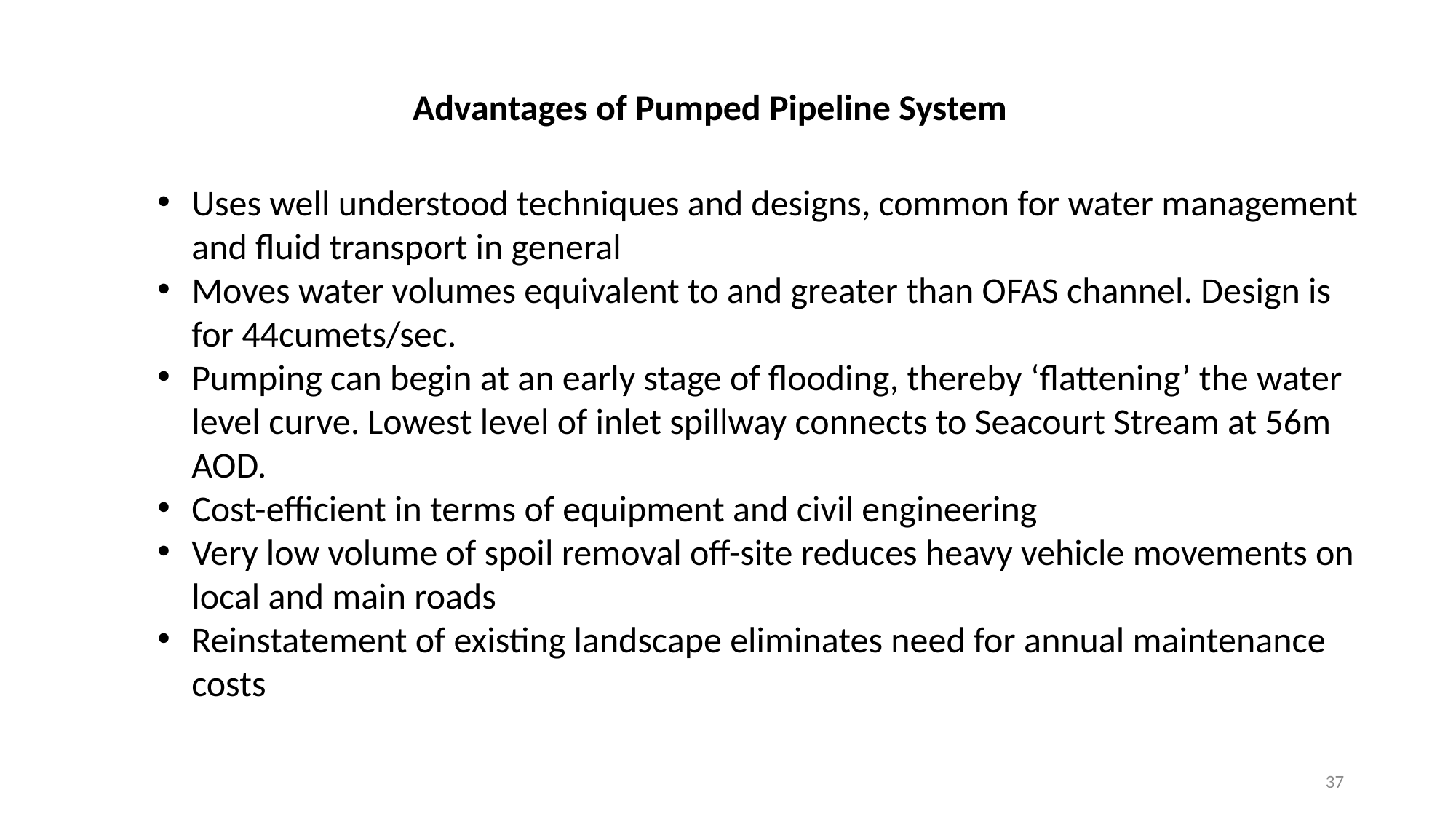

Advantages of Pumped Pipeline System
Uses well understood techniques and designs, common for water management and fluid transport in general
Moves water volumes equivalent to and greater than OFAS channel. Design is for 44cumets/sec.
Pumping can begin at an early stage of flooding, thereby ‘flattening’ the water level curve. Lowest level of inlet spillway connects to Seacourt Stream at 56m AOD.
Cost-efficient in terms of equipment and civil engineering
Very low volume of spoil removal off-site reduces heavy vehicle movements on local and main roads
Reinstatement of existing landscape eliminates need for annual maintenance costs

37